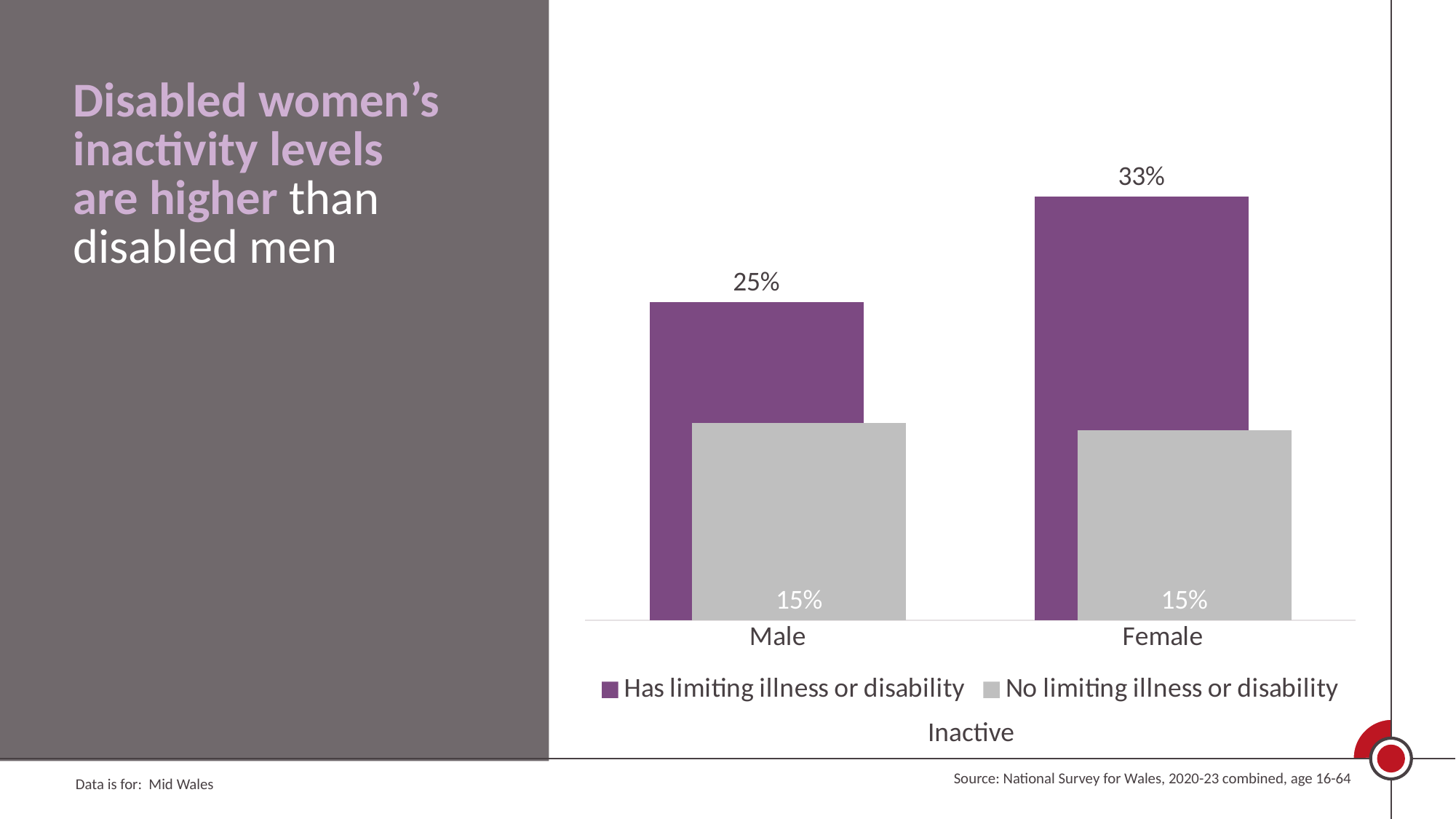

Disabled women’s inactivity levels are higher than disabled men

### Chart

| Category | Has limiting illness or disability | No limiting illness or disability |
|---|---|---|
| Male | 0.24664798149495323 | 0.15304028598760275 |
| Female | 0.3285356703096429 | 0.1470836634066371 |
Inactive